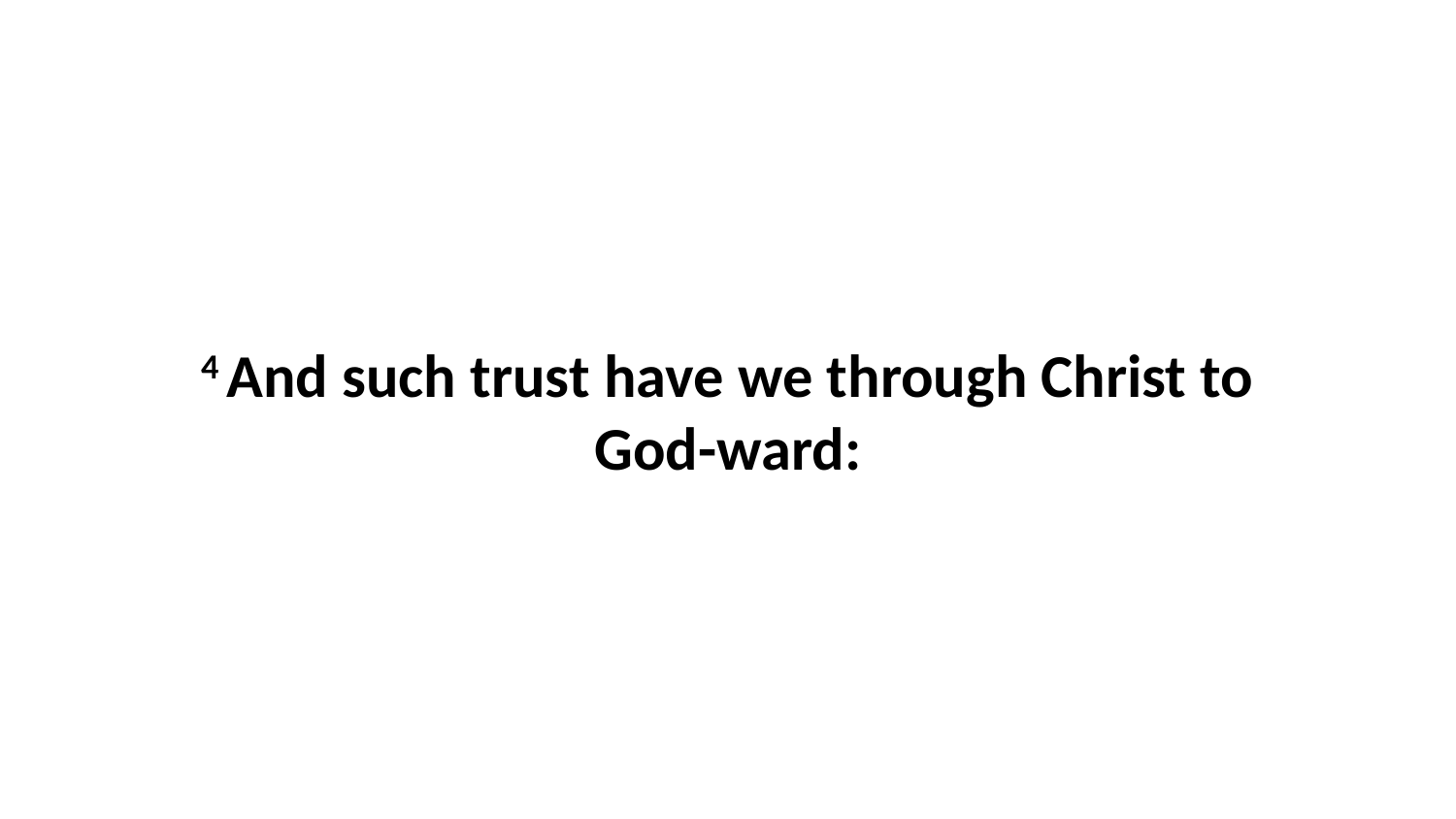

4 And such trust have we through Christ to God-ward: